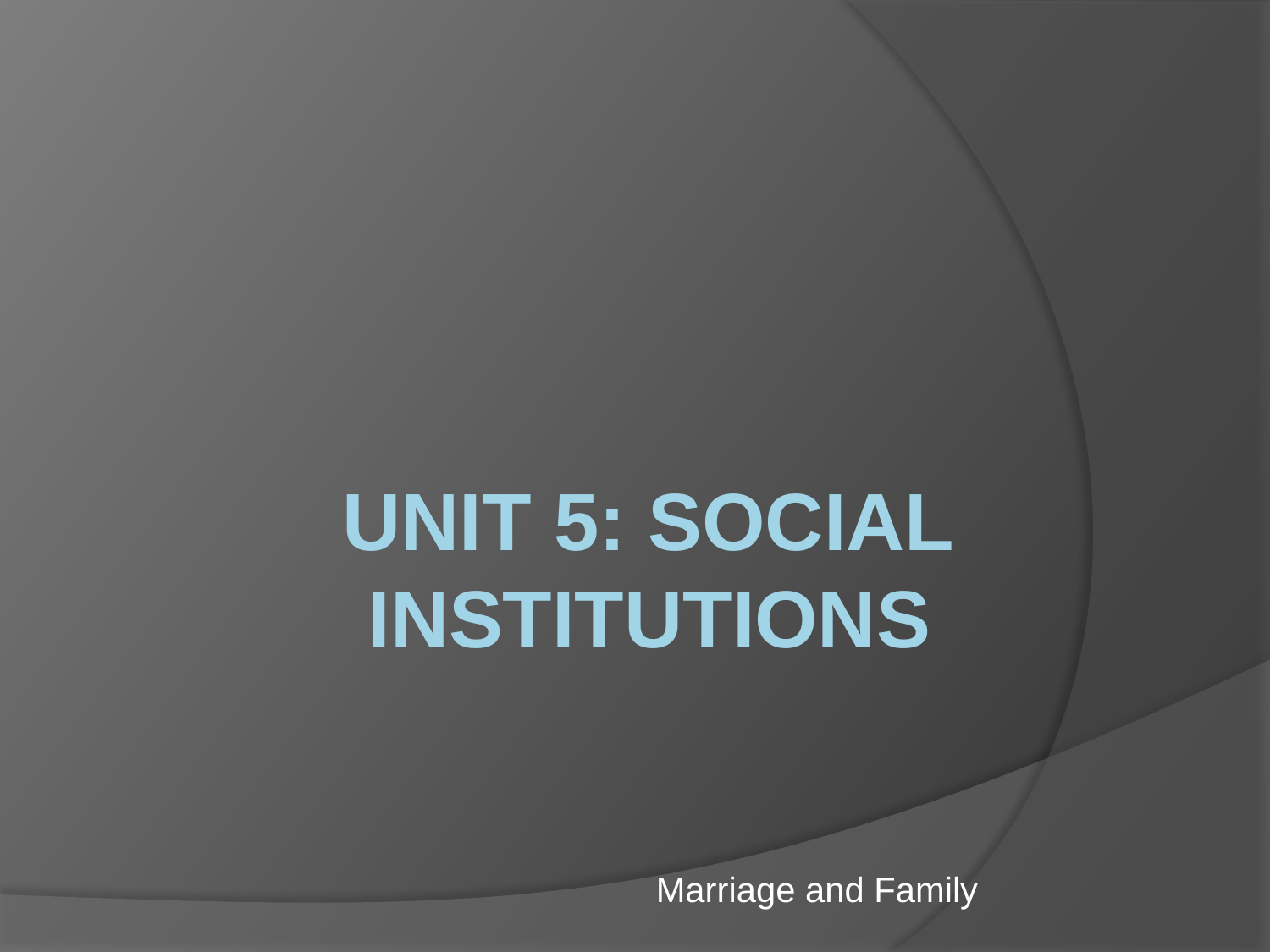

# Unit 5: Social Institutions
Marriage and Family